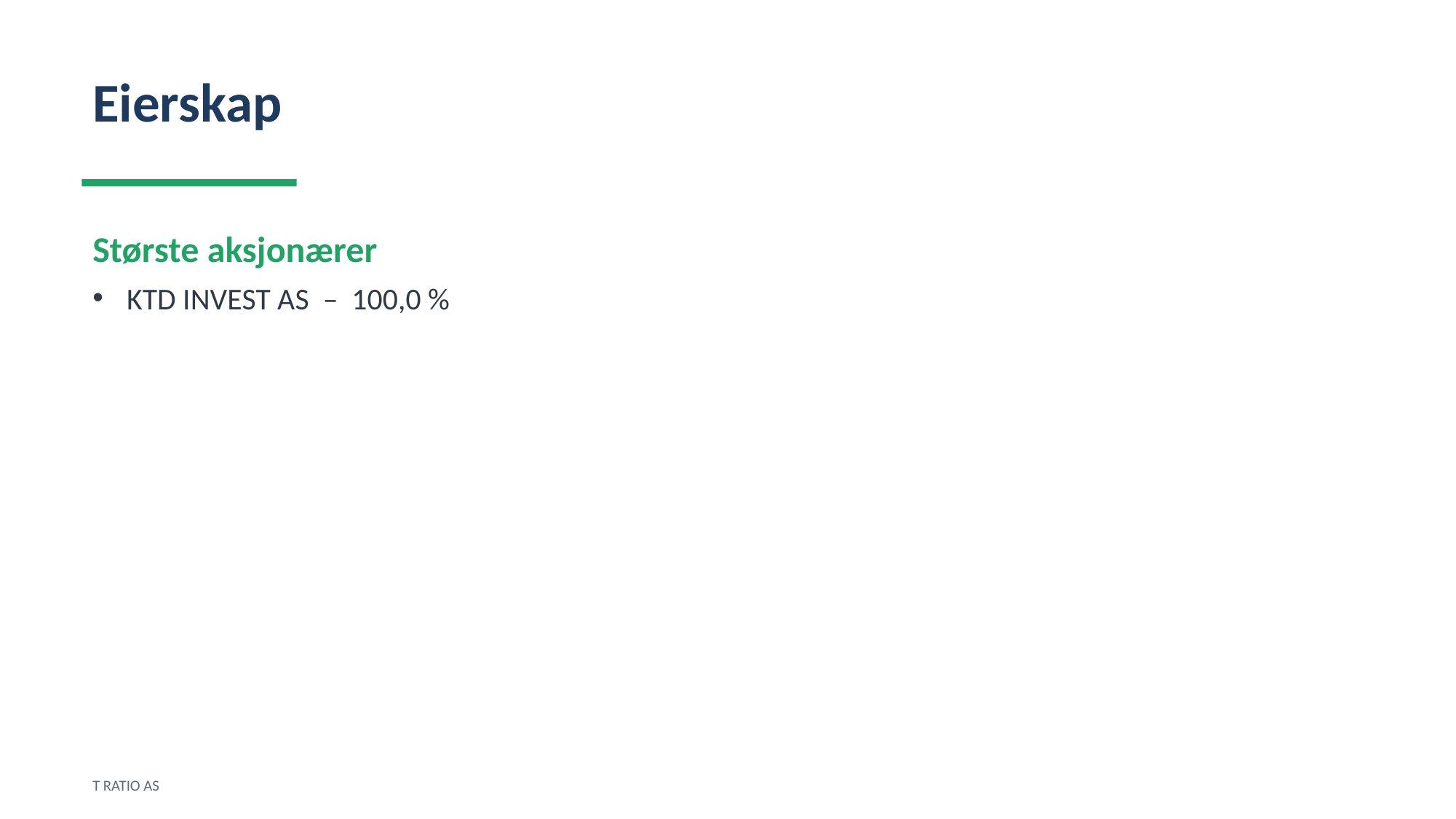

Eierskap

Største aksjonærer
KTD INVEST AS  –  100,0 %
T RATIO AS